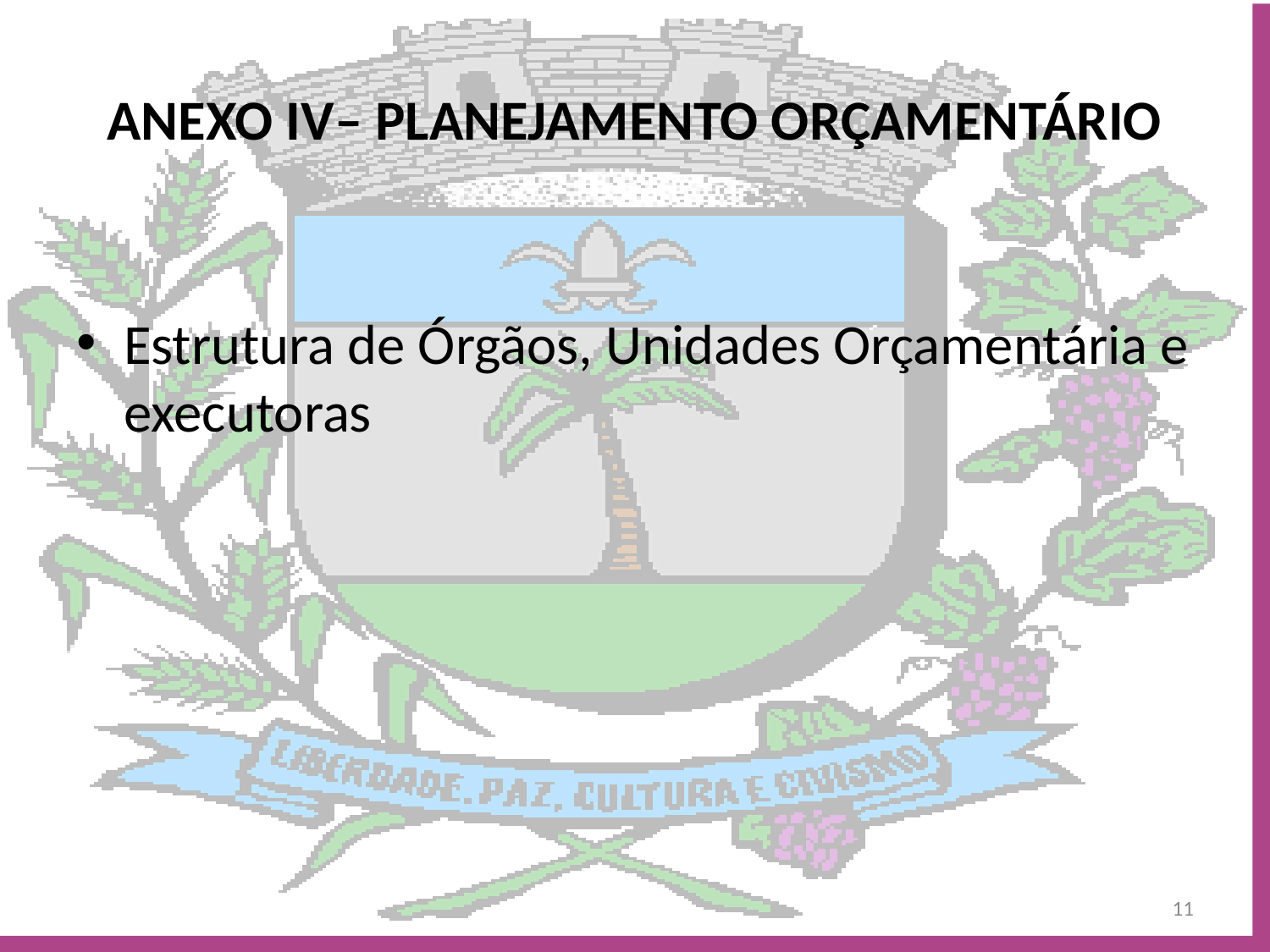

# ANEXO IV– PLANEJAMENTO ORÇAMENTÁRIO

Estrutura de Órgãos, Unidades Orçamentária e executoras
11